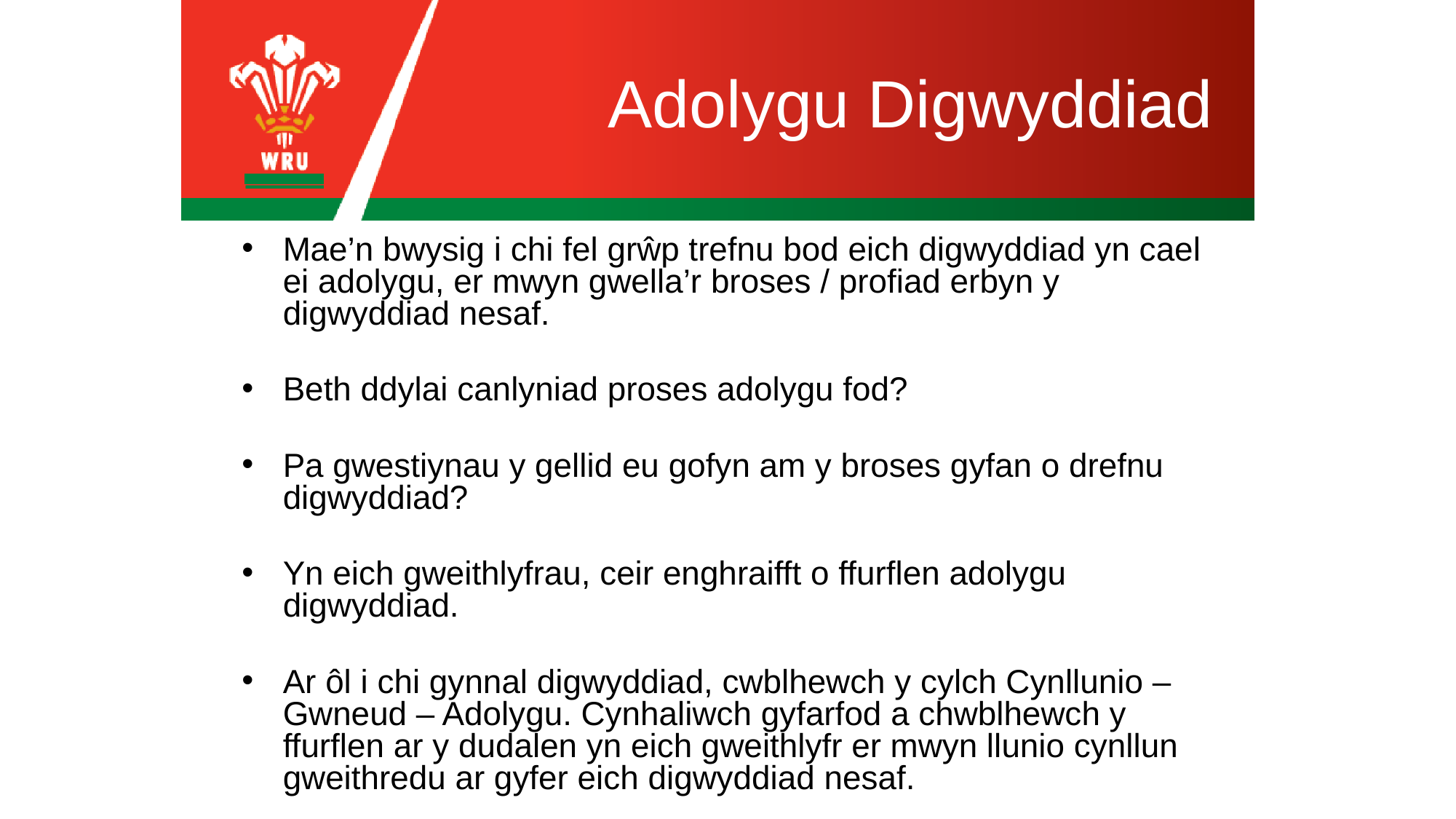

# Adolygu Digwyddiad
Mae’n bwysig i chi fel grŵp trefnu bod eich digwyddiad yn cael ei adolygu, er mwyn gwella’r broses / profiad erbyn y digwyddiad nesaf.

Beth ddylai canlyniad proses adolygu fod?

Pa gwestiynau y gellid eu gofyn am y broses gyfan o drefnu digwyddiad?

Yn eich gweithlyfrau, ceir enghraifft o ffurflen adolygu digwyddiad.

Ar ôl i chi gynnal digwyddiad, cwblhewch y cylch Cynllunio – Gwneud – Adolygu. Cynhaliwch gyfarfod a chwblhewch y ffurflen ar y dudalen yn eich gweithlyfr er mwyn llunio cynllun gweithredu ar gyfer eich digwyddiad nesaf.